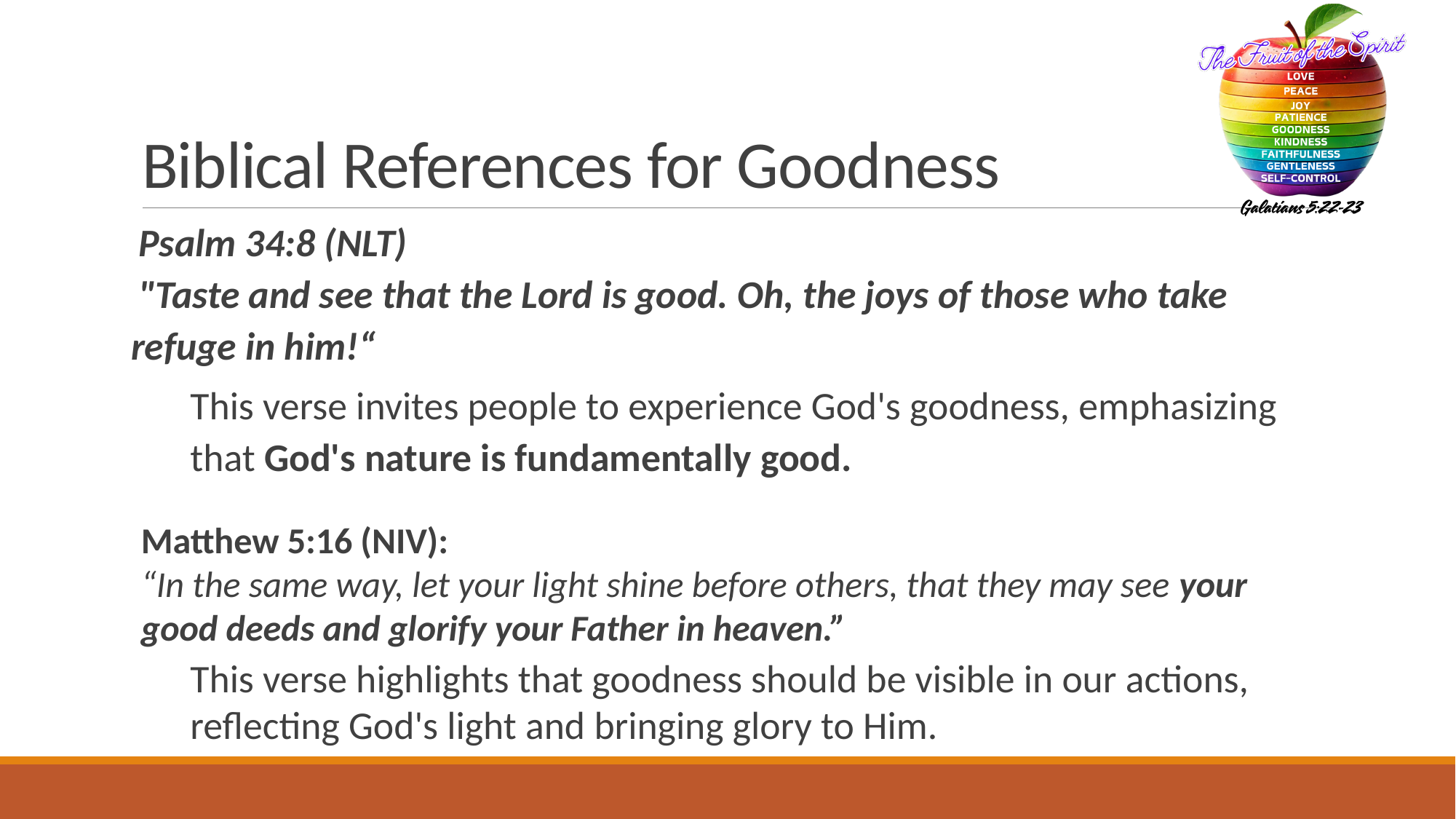

# Biblical References for Goodness
Psalm 34:8 (NLT)
"Taste and see that the Lord is good. Oh, the joys of those who take refuge in him!“

This verse invites people to experience God's goodness, emphasizing that God's nature is fundamentally good.

Matthew 5:16 (NIV):
“In the same way, let your light shine before others, that they may see your good deeds and glorify your Father in heaven.”
This verse highlights that goodness should be visible in our actions, reflecting God's light and bringing glory to Him.